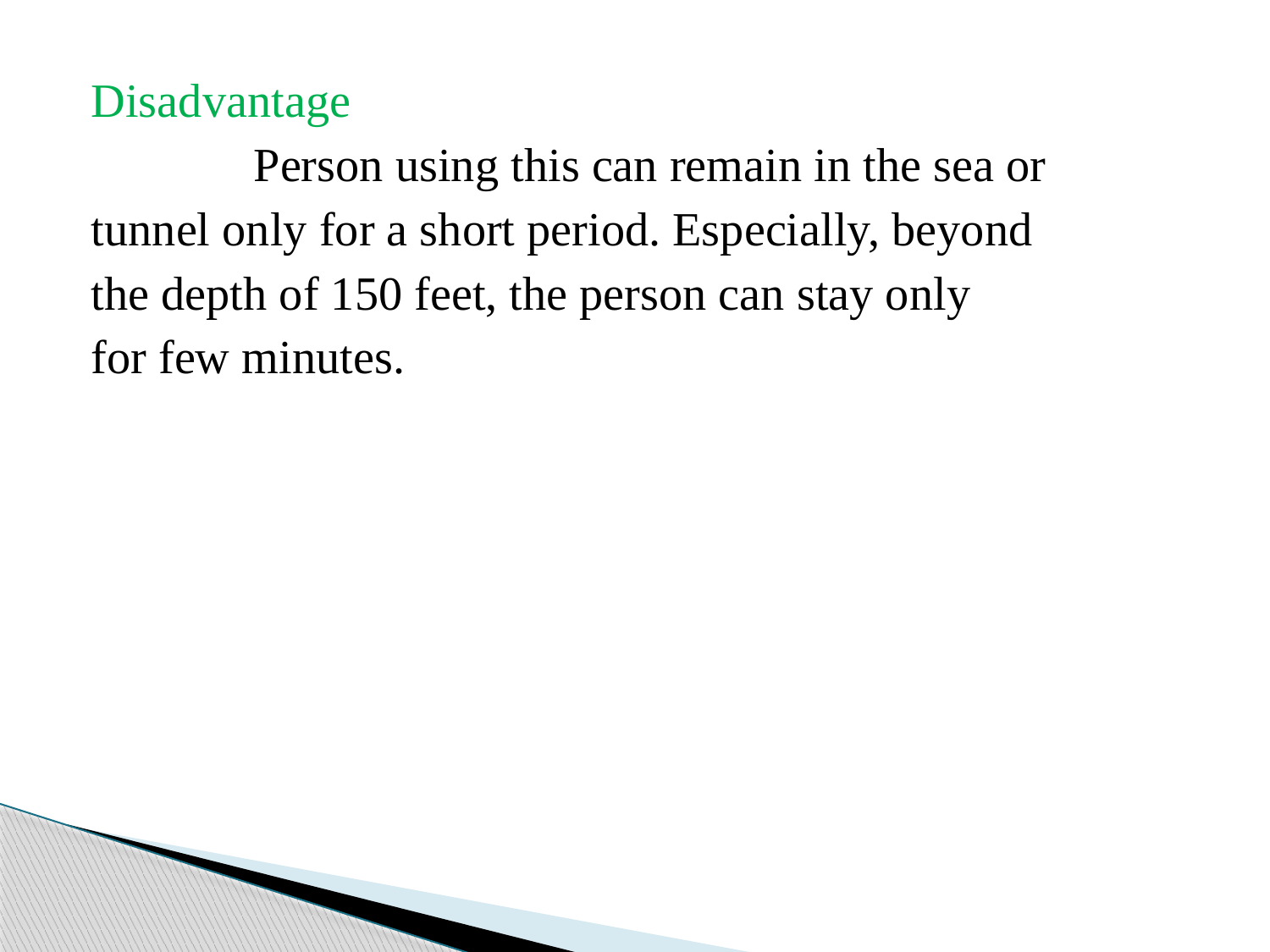

Disadvantage
		Person using this can remain in the sea or
tunnel only for a short period. Especially, beyond
the depth of 150 feet, the person can stay only
for few minutes.